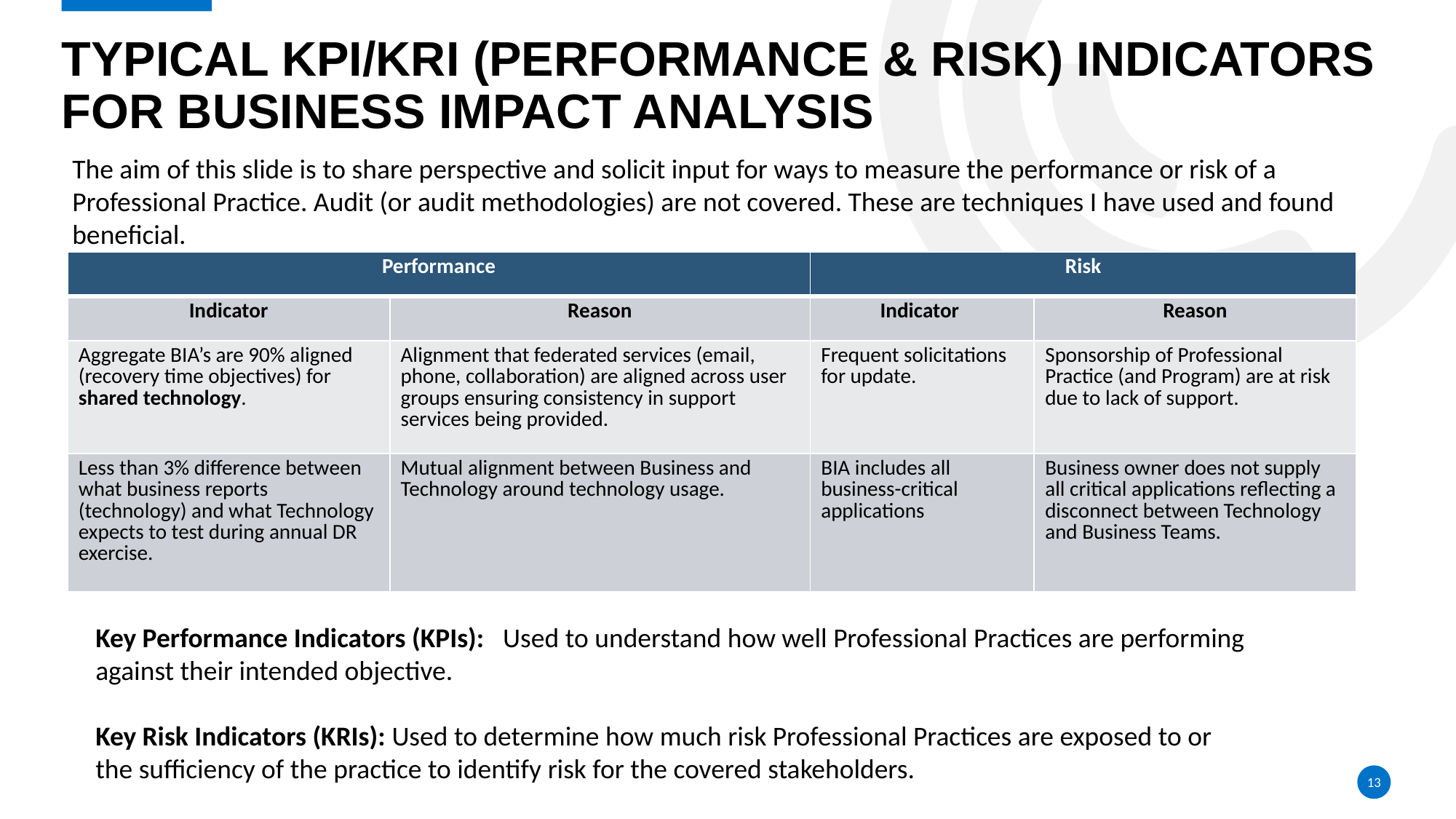

# Typical kpi/kri (Performance & Risk) indicators for business impact analysis
The aim of this slide is to share perspective and solicit input for ways to measure the performance or risk of a Professional Practice. Audit (or audit methodologies) are not covered. These are techniques I have used and found beneficial.
| Performance |  | Risk |  |
| --- | --- | --- | --- |
| Indicator | Reason | Indicator | Reason |
| Aggregate BIA’s are 90% aligned (recovery time objectives) for shared technology. | Alignment that federated services (email, phone, collaboration) are aligned across user groups ensuring consistency in support services being provided. | Frequent solicitations for update. | Sponsorship of Professional Practice (and Program) are at risk due to lack of support. |
| Less than 3% difference between what business reports (technology) and what Technology expects to test during annual DR exercise. | Mutual alignment between Business and Technology around technology usage. | BIA includes all business-critical applications | Business owner does not supply all critical applications reflecting a disconnect between Technology and Business Teams. |
Key Performance Indicators (KPIs):   Used to understand how well Professional Practices are performing against their intended objective.

Key Risk Indicators (KRIs): Used to determine how much risk Professional Practices are exposed to or the sufficiency of the practice to identify risk for the covered stakeholders.
13